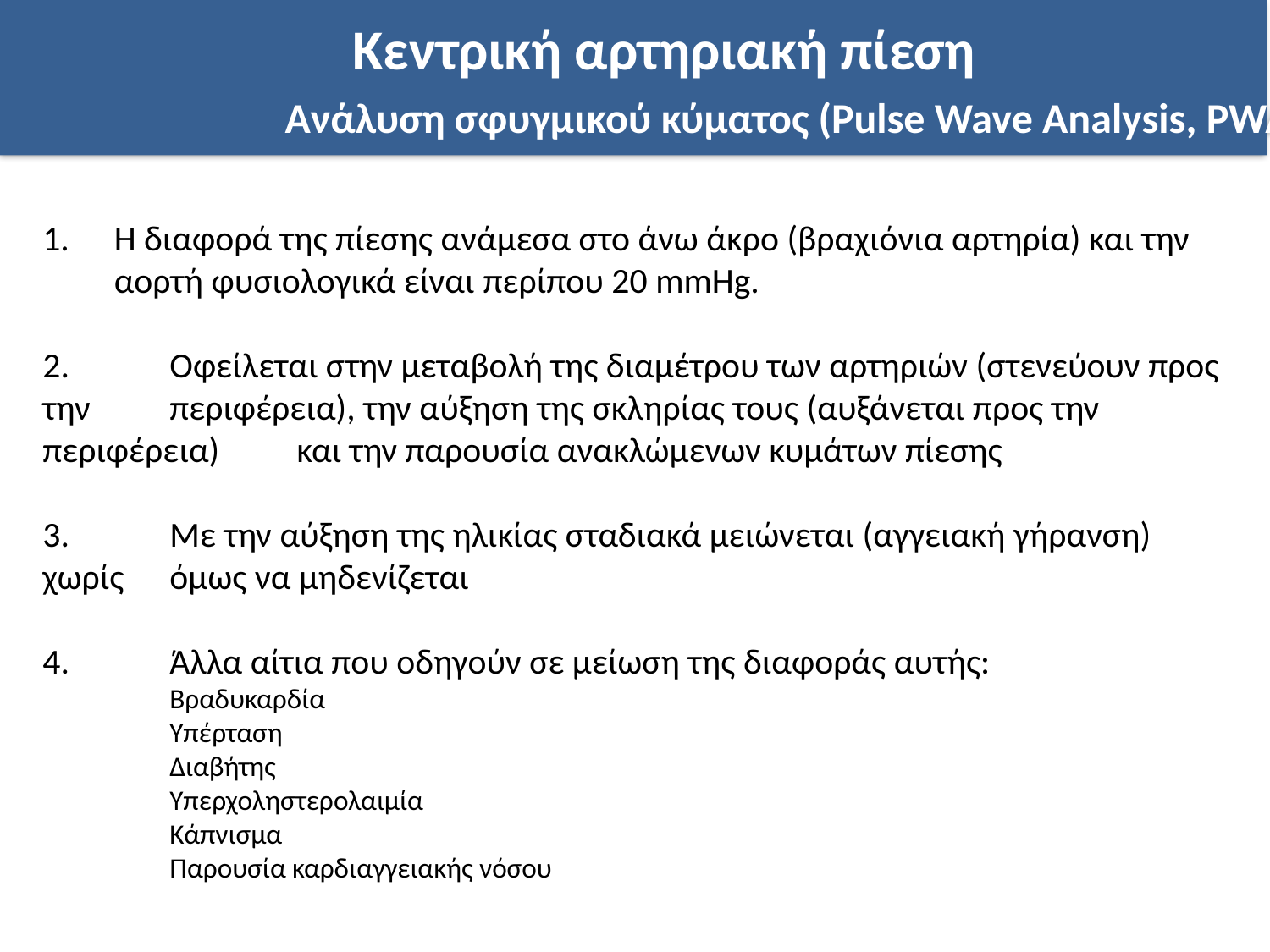

Κεντρική αρτηριακή πίεση
  Ανάλυση σφυγμικού κύματος (Pulse Wave Analysis, PWA)

Η διαφορά της πίεσης ανάμεσα στο άνω άκρο (βραχιόνια αρτηρία) και την αορτή φυσιολογικά είναι περίπου 20 mmHg.

2.    	Οφείλεται στην μεταβολή της διαμέτρου των αρτηριών (στενεύουν προς την 	περιφέρεια), την αύξηση της σκληρίας τους (αυξάνεται προς την περιφέρεια) 	και την παρουσία ανακλώμενων κυμάτων πίεσης

3.	Με την αύξηση της ηλικίας σταδιακά μειώνεται (αγγειακή γήρανση) χωρίς 	όμως να μηδενίζεται

4.	Άλλα αίτια που οδηγούν σε μείωση της διαφοράς αυτής:
	Βραδυκαρδία
	Υπέρταση
	Διαβήτης
	Υπερχοληστερολαιμία
	Κάπνισμα
	Παρουσία καρδιαγγειακής νόσου